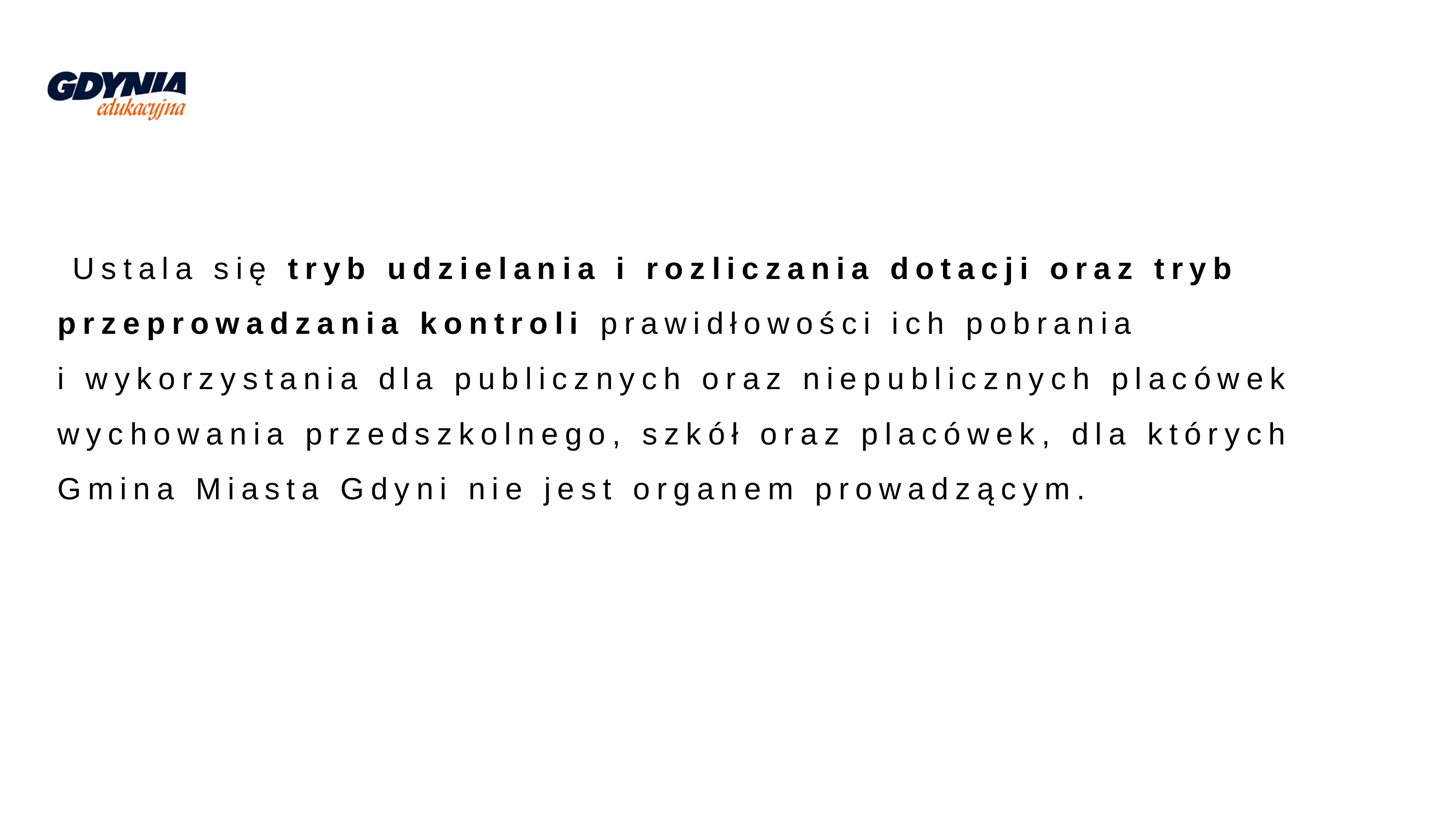

Ustala się tryb udzielania i rozliczania dotacji oraz tryb przeprowadzania kontroli prawidłowości ich pobrania i wykorzystania dla publicznych oraz niepublicznych placówek wychowania przedszkolnego, szkół oraz placówek, dla których Gmina Miasta Gdyni nie jest organem prowadzącym.